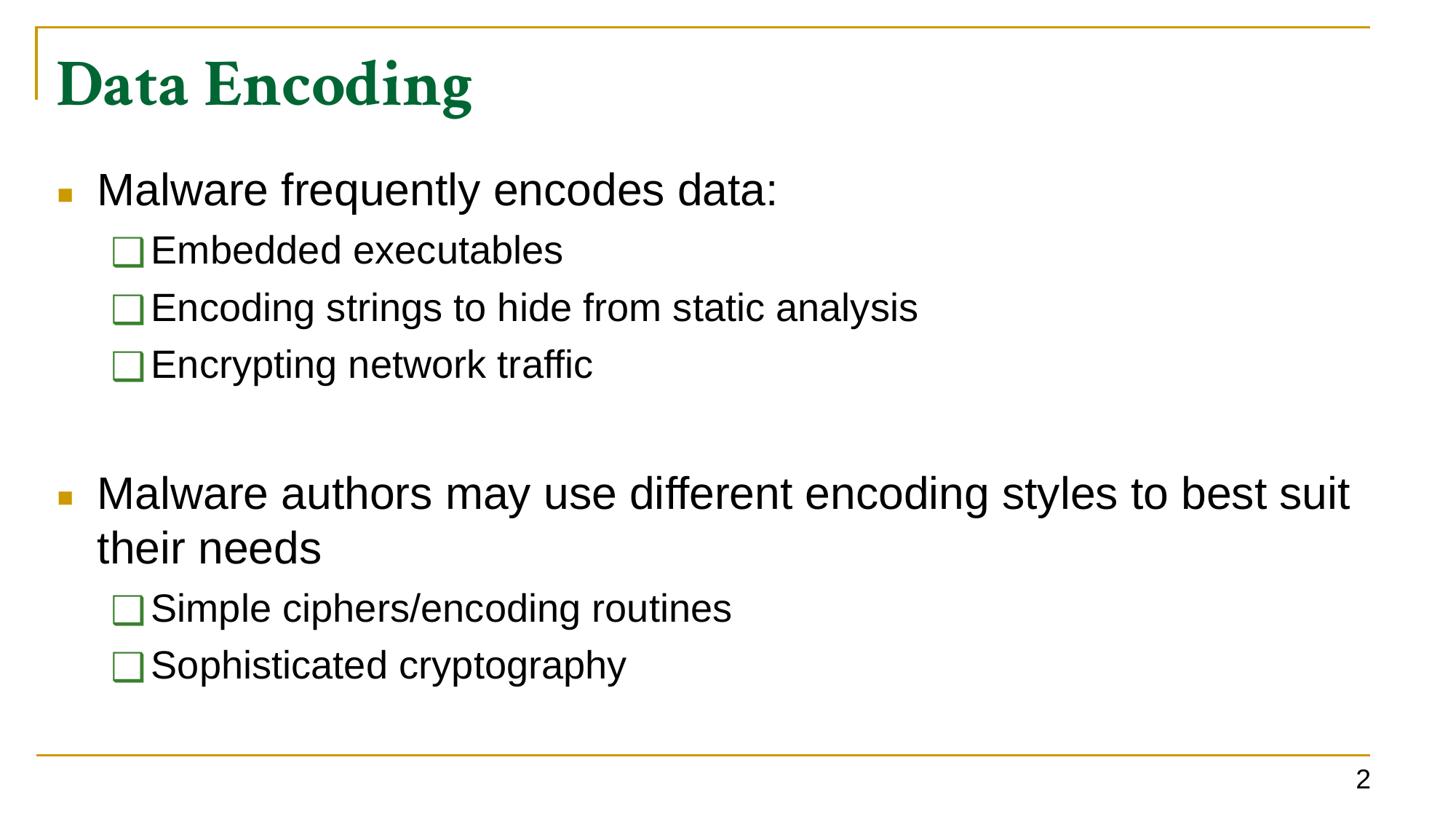

# Data Encoding
Malware frequently encodes data:
Embedded executables
Encoding strings to hide from static analysis
Encrypting network traffic

Malware authors may use different encoding styles to best suit their needs
Simple ciphers/encoding routines
Sophisticated cryptography